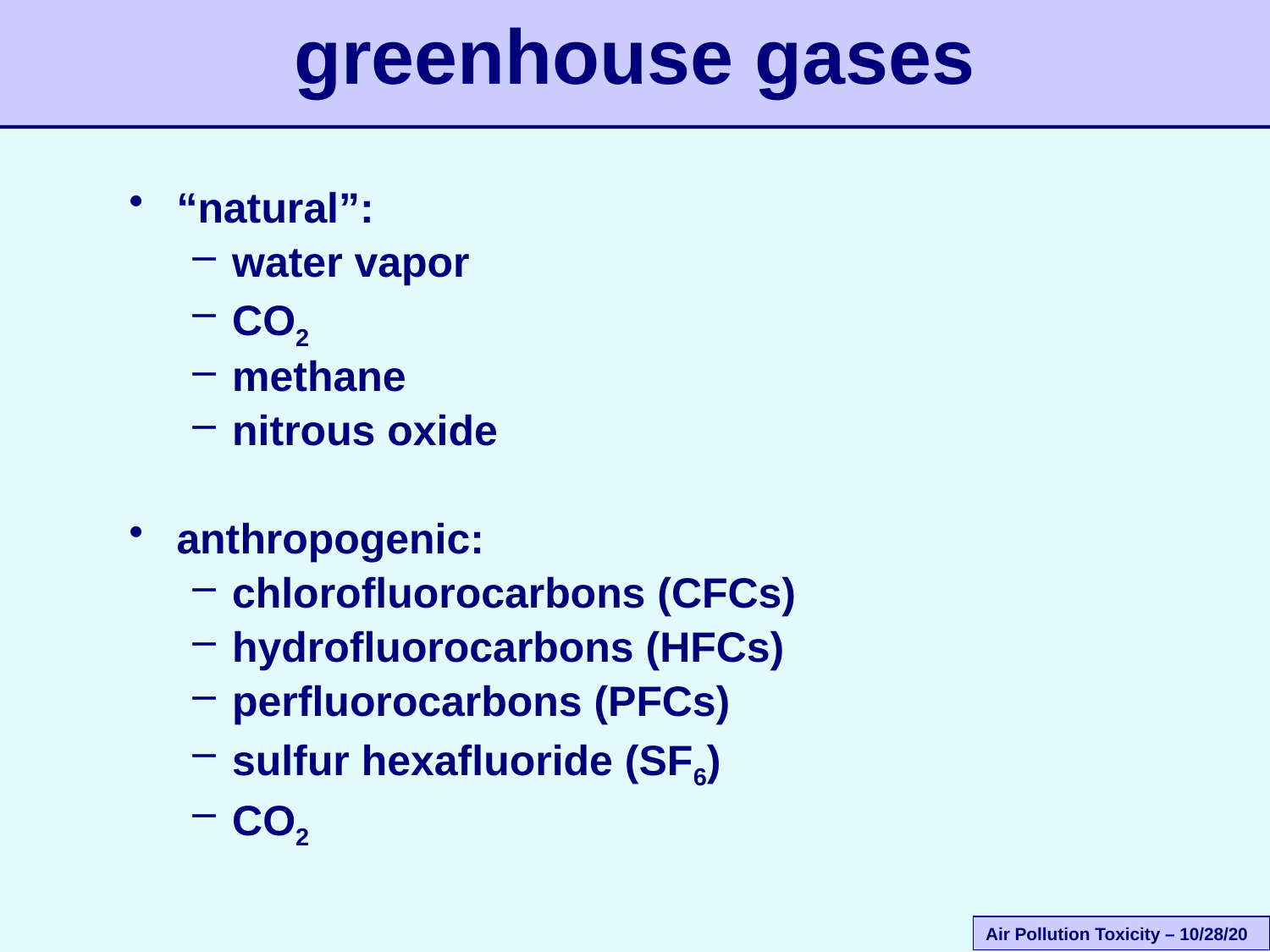

# greenhouse gases
“natural”:
water vapor
CO2
methane
nitrous oxide

anthropogenic:
chlorofluorocarbons (CFCs)
hydrofluorocarbons (HFCs)
perfluorocarbons (PFCs)
sulfur hexafluoride (SF6)
CO2